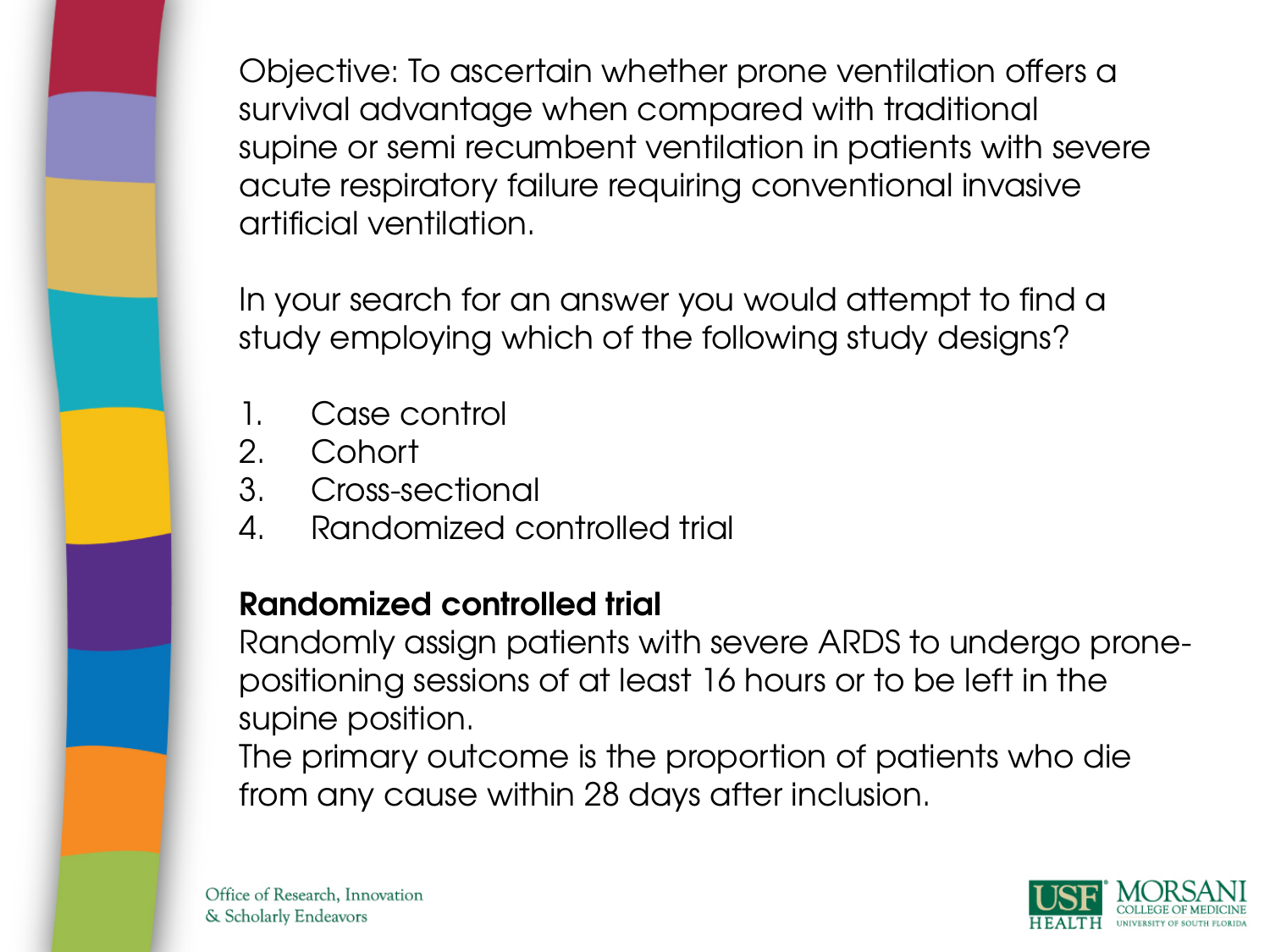

Objective: To ascertain whether prone ventilation offers a survival advantage when compared with traditional
supine or semi recumbent ventilation in patients with severe acute respiratory failure requiring conventional invasive artificial ventilation.

In your search for an answer you would attempt to find a study employing which of the following study designs?

Case control
Cohort
Cross-sectional
Randomized controlled trial

Randomized controlled trial
Randomly assign patients with severe ARDS to undergo prone-positioning sessions of at least 16 hours or to be left in the supine position.
The primary outcome is the proportion of patients who die from any cause within 28 days after inclusion.